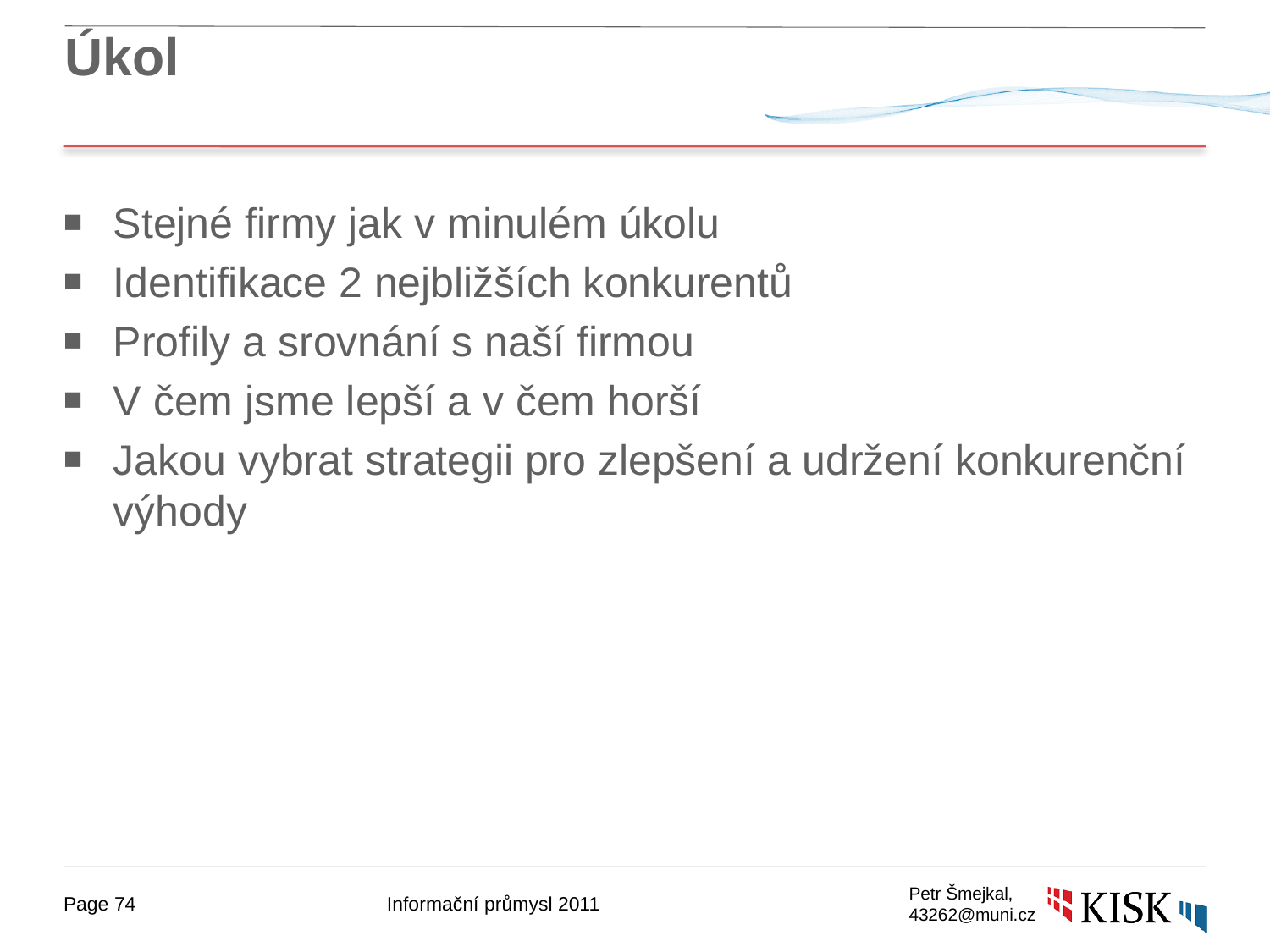

# Úkol
Stejné firmy jak v minulém úkolu
Identifikace 2 nejbližších konkurentů
Profily a srovnání s naší firmou
V čem jsme lepší a v čem horší
Jakou vybrat strategii pro zlepšení a udržení konkurenční výhody